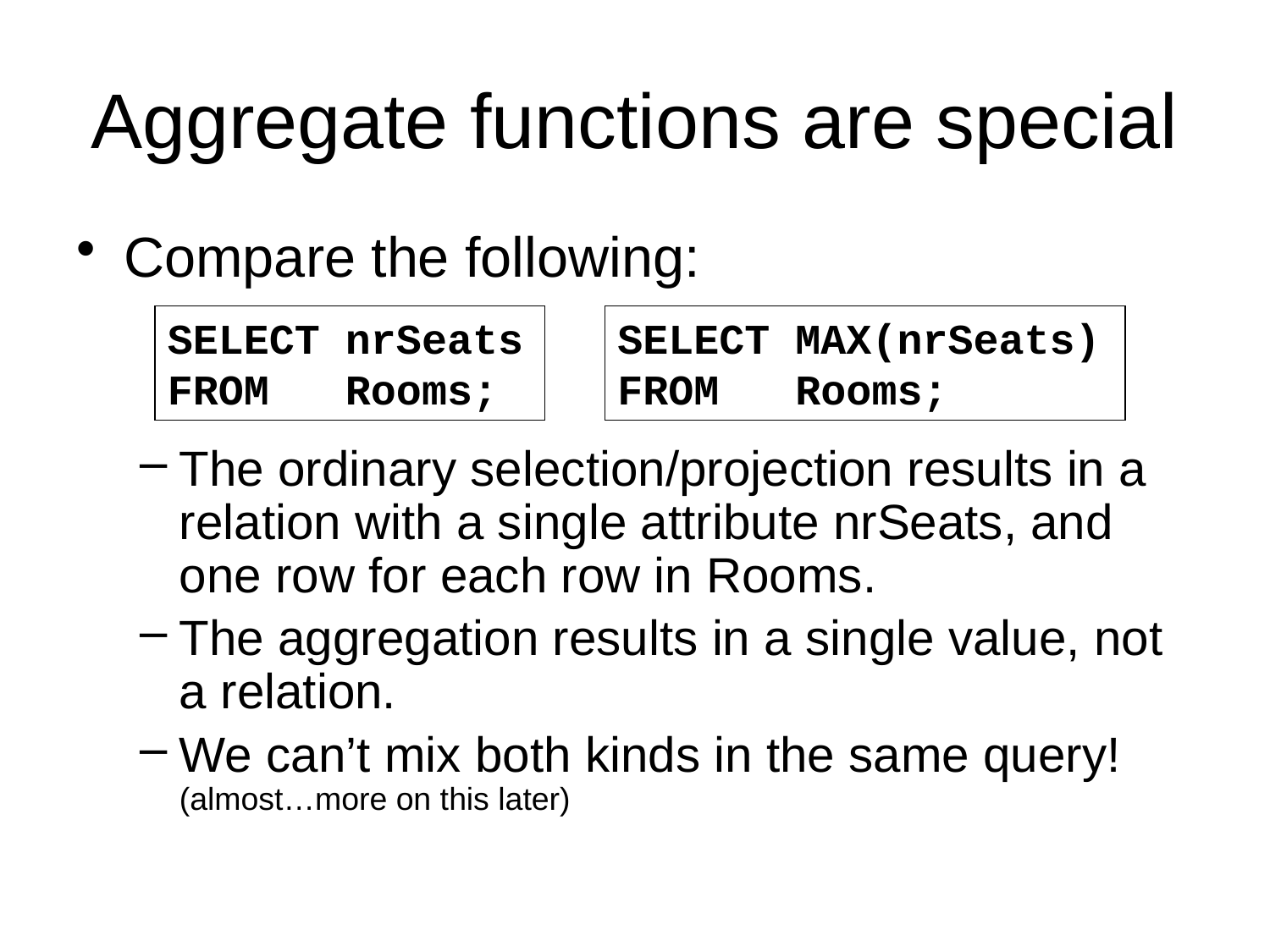

# Aggregate functions are special
Compare the following:

The ordinary selection/projection results in a relation with a single attribute nrSeats, and one row for each row in Rooms.
The aggregation results in a single value, not a relation.
We can’t mix both kinds in the same query! (almost…more on this later)
SELECT nrSeats
FROM   Rooms;
SELECT MAX(nrSeats)
FROM   Rooms;